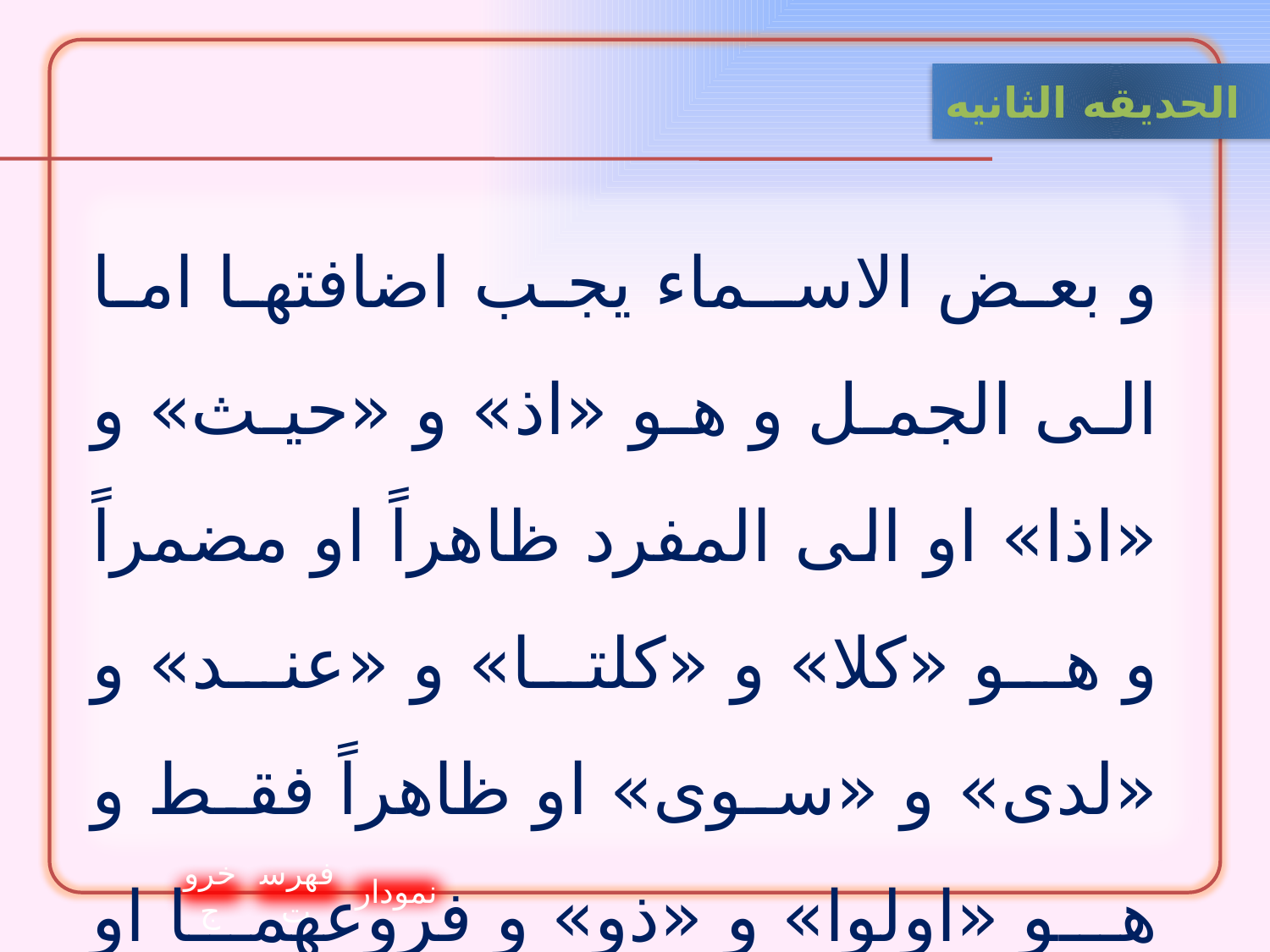

الحدیقه الثانيه

و بعض الاسـماء يجب اضافتها اما الى الجمل و هو «اذ» و «حيث» و «اذا» او الى المفرد ظاهراً او مضمراً و هو «كلا» و «كلتا» و «عند» و «لدى» و «سوى» او ظاهراً فقط و هو «اولوا» و «ذو» و فروعهما او مضمراً فقط و هو «وحده» و «لبيك» و اخواته.
خروج
فهرست
نمودار